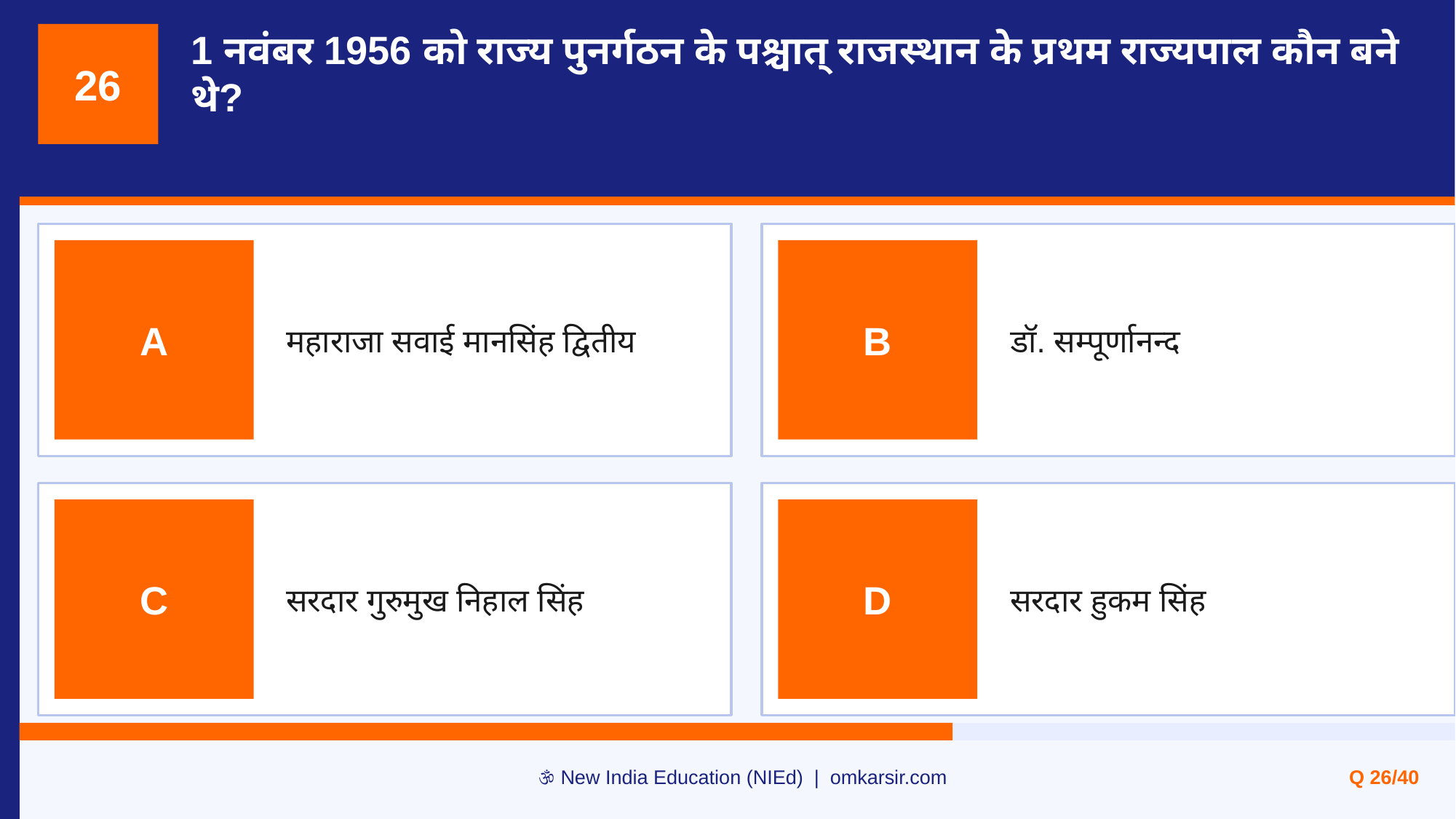

1 नवंबर 1956 को राज्य पुनर्गठन के पश्चात् राजस्थान के प्रथम राज्यपाल कौन बने थे?
26

महाराजा सवाई मानसिंह द्वितीय
डॉ. सम्पूर्णानन्द
A
B

सरदार गुरुमुख निहाल सिंह
सरदार हुकम सिंह
C
D

🕉️ New India Education (NIEd)  |  omkarsir.com
Q 26/40